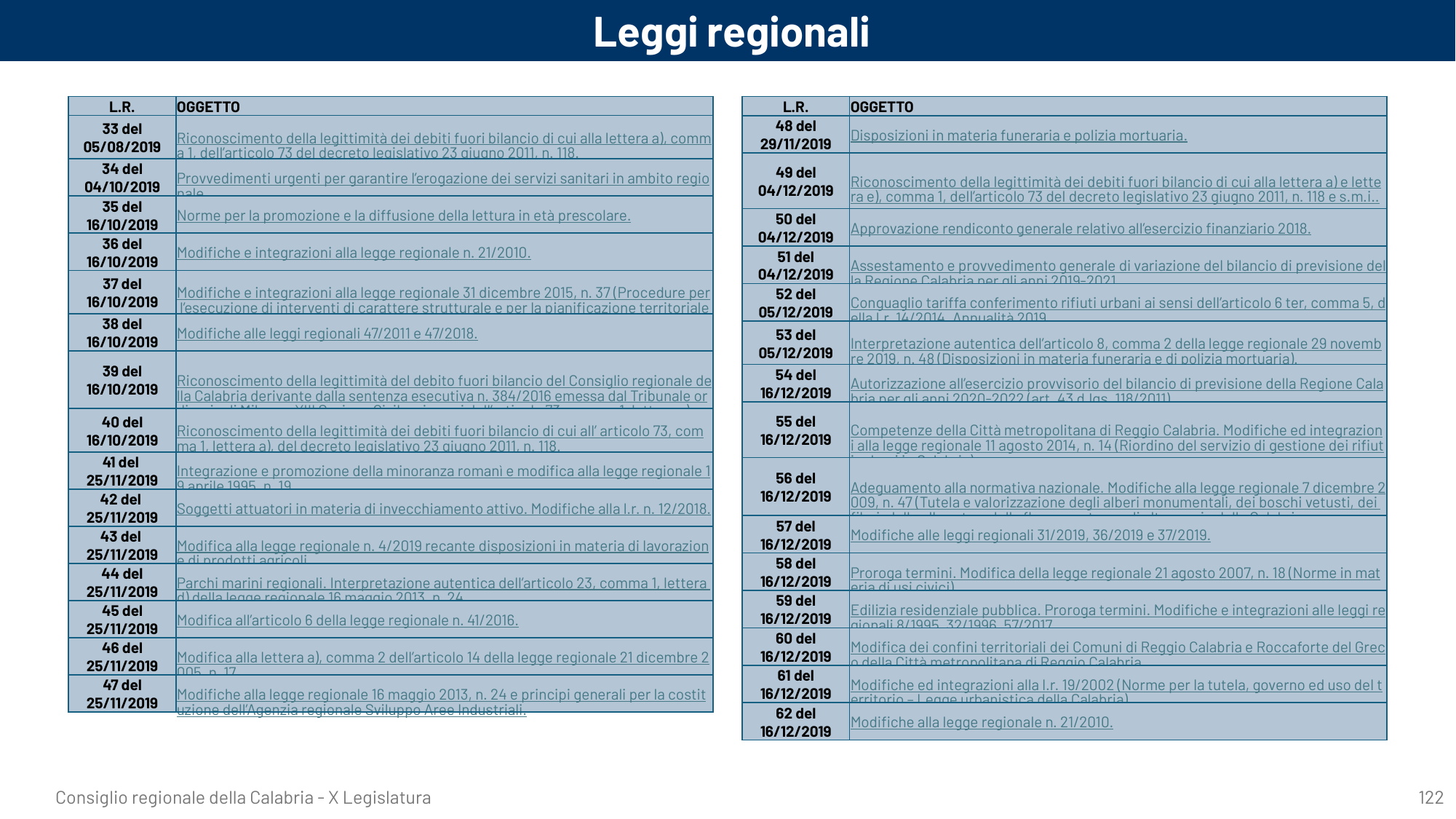

Leggi regionali
| L.R. | OGGETTO |
| --- | --- |
| 48 del 29/11/2019 | Disposizioni in materia funeraria e polizia mortuaria. |
| 49 del 04/12/2019 | Riconoscimento della legittimità dei debiti fuori bilancio di cui alla lettera a) e lettera e), comma 1, dell’articolo 73 del decreto legislativo 23 giugno 2011, n. 118 e s.m.i.. |
| 50 del 04/12/2019 | Approvazione rendiconto generale relativo all’esercizio finanziario 2018. |
| 51 del 04/12/2019 | Assestamento e provvedimento generale di variazione del bilancio di previsione della Regione Calabria per gli anni 2019-2021. |
| 52 del 05/12/2019 | Conguaglio tariffa conferimento rifiuti urbani ai sensi dell’articolo 6 ter, comma 5, della l.r. 14/2014. Annualità 2019. |
| 53 del 05/12/2019 | Interpretazione autentica dell’articolo 8, comma 2 della legge regionale 29 novembre 2019, n. 48 (Disposizioni in materia funeraria e di polizia mortuaria). |
| 54 del 16/12/2019 | Autorizzazione all’esercizio provvisorio del bilancio di previsione della Regione Calabria per gli anni 2020-2022 (art. 43 d.lgs. 118/2011). |
| 55 del 16/12/2019 | Competenze della Città metropolitana di Reggio Calabria. Modifiche ed integrazioni alla legge regionale 11 agosto 2014, n. 14 (Riordino del servizio di gestione dei rifiuti urbani in Calabria). |
| 56 del 16/12/2019 | Adeguamento alla normativa nazionale. Modifiche alla legge regionale 7 dicembre 2009, n. 47 (Tutela e valorizzazione degli alberi monumentali, dei boschi vetusti, dei filari, delle alberate e della flora spontanea di alto pregio della Calabria. |
| 57 del 16/12/2019 | Modifiche alle leggi regionali 31/2019, 36/2019 e 37/2019. |
| 58 del 16/12/2019 | Proroga termini. Modifica della legge regionale 21 agosto 2007, n. 18 (Norme in materia di usi civici). |
| 59 del 16/12/2019 | Edilizia residenziale pubblica. Proroga termini. Modifiche e integrazioni alle leggi regionali 8/1995, 32/1996, 57/2017. |
| 60 del 16/12/2019 | Modifica dei confini territoriali dei Comuni di Reggio Calabria e Roccaforte del Greco della Città metropolitana di Reggio Calabria. |
| 61 del 16/12/2019 | Modifiche ed integrazioni alla l.r. 19/2002 (Norme per la tutela, governo ed uso del territorio – Legge urbanistica della Calabria). |
| 62 del 16/12/2019 | Modifiche alla legge regionale n. 21/2010. |
| L.R. | OGGETTO |
| --- | --- |
| 33 del 05/08/2019 | Riconoscimento della legittimità dei debiti fuori bilancio di cui alla lettera a), comma 1, dell’articolo 73 del decreto legislativo 23 giugno 2011, n. 118. |
| 34 del 04/10/2019 | Provvedimenti urgenti per garantire l’erogazione dei servizi sanitari in ambito regionale. |
| 35 del 16/10/2019 | Norme per la promozione e la diffusione della lettura in età prescolare. |
| 36 del 16/10/2019 | Modifiche e integrazioni alla legge regionale n. 21/2010. |
| 37 del 16/10/2019 | Modifiche e integrazioni alla legge regionale 31 dicembre 2015, n. 37 (Procedure per l’esecuzione di interventi di carattere strutturale e per la pianificazione territoriale in prospettiva sismica). |
| 38 del 16/10/2019 | Modifiche alle leggi regionali 47/2011 e 47/2018. |
| 39 del 16/10/2019 | Riconoscimento della legittimità del debito fuori bilancio del Consiglio regionale della Calabria derivante dalla sentenza esecutiva n. 384/2016 emessa dal Tribunale ordinario di Milano – XIII Sezione Civile, ai sensi dell’articolo 73, comma 1, lettera a) |
| 40 del 16/10/2019 | Riconoscimento della legittimità dei debiti fuori bilancio di cui all’ articolo 73, comma 1, lettera a), del decreto legislativo 23 giugno 2011, n. 118. |
| 41 del 25/11/2019 | Integrazione e promozione della minoranza romanì e modifica alla legge regionale 19 aprile 1995, n. 19. |
| 42 del 25/11/2019 | Soggetti attuatori in materia di invecchiamento attivo. Modifiche alla l.r. n. 12/2018. |
| 43 del 25/11/2019 | Modifica alla legge regionale n. 4/2019 recante disposizioni in materia di lavorazione di prodotti agricoli. |
| 44 del 25/11/2019 | Parchi marini regionali. Interpretazione autentica dell’articolo 23, comma 1, lettera d) della legge regionale 16 maggio 2013, n. 24. |
| 45 del 25/11/2019 | Modifica all’articolo 6 della legge regionale n. 41/2016. |
| 46 del 25/11/2019 | Modifica alla lettera a), comma 2 dell’articolo 14 della legge regionale 21 dicembre 2005, n. 17. |
| 47 del 25/11/2019 | Modifiche alla legge regionale 16 maggio 2013, n. 24 e principi generali per la costituzione dell’Agenzia regionale Sviluppo Aree Industriali. |
122
Consiglio regionale della Calabria - X Legislatura